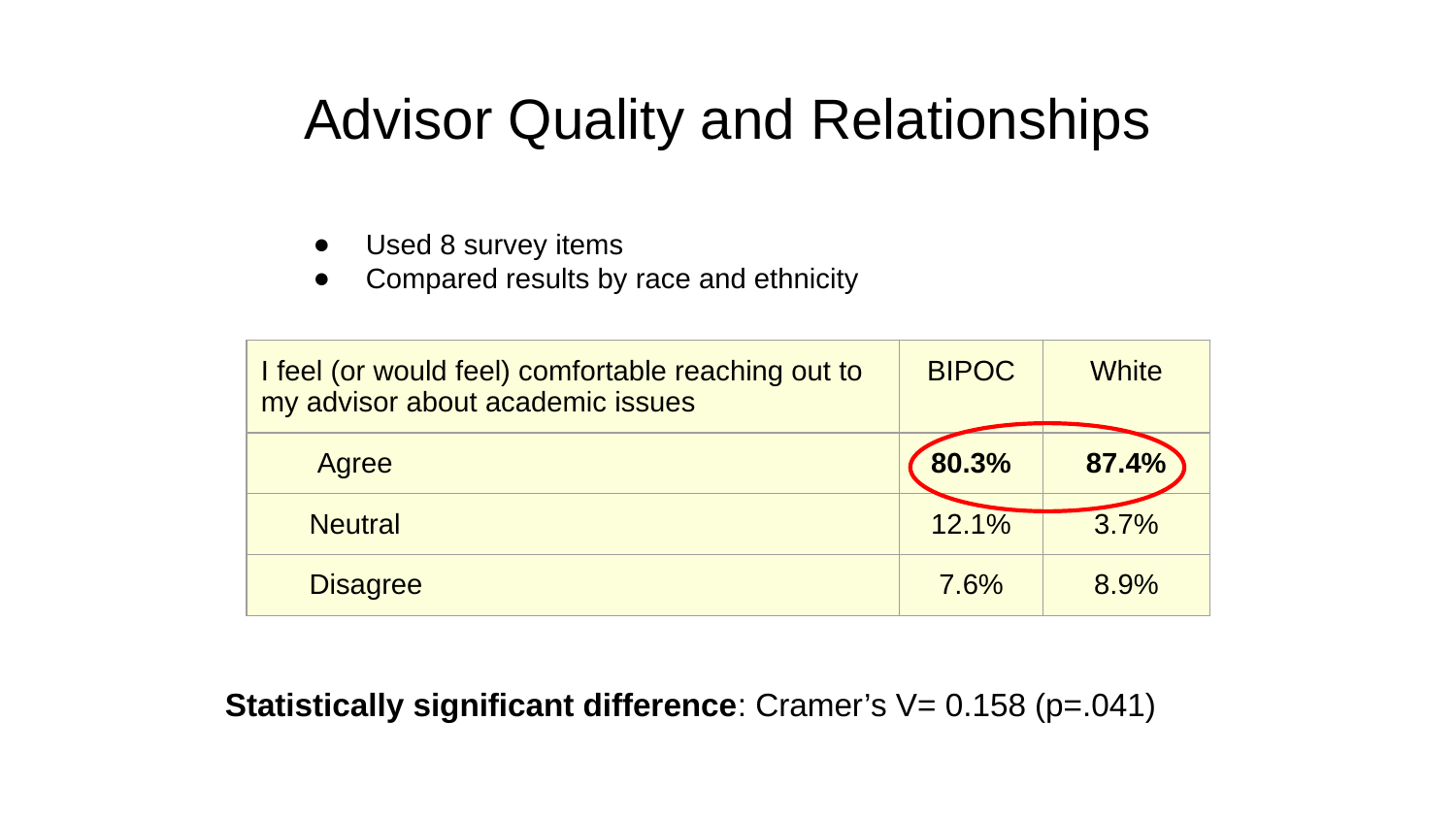

# Advisor Quality and Relationships

Used 8 survey items
Compared results by race and ethnicity
| I feel (or would feel) comfortable reaching out to my advisor about academic issues | BIPOC | White |
| --- | --- | --- |
| Agree | 80.3% | 87.4% |
| Neutral | 12.1% | 3.7% |
| Disagree | 7.6% | 8.9% |

Statistically significant difference: Cramer’s V= 0.158 (p=.041)